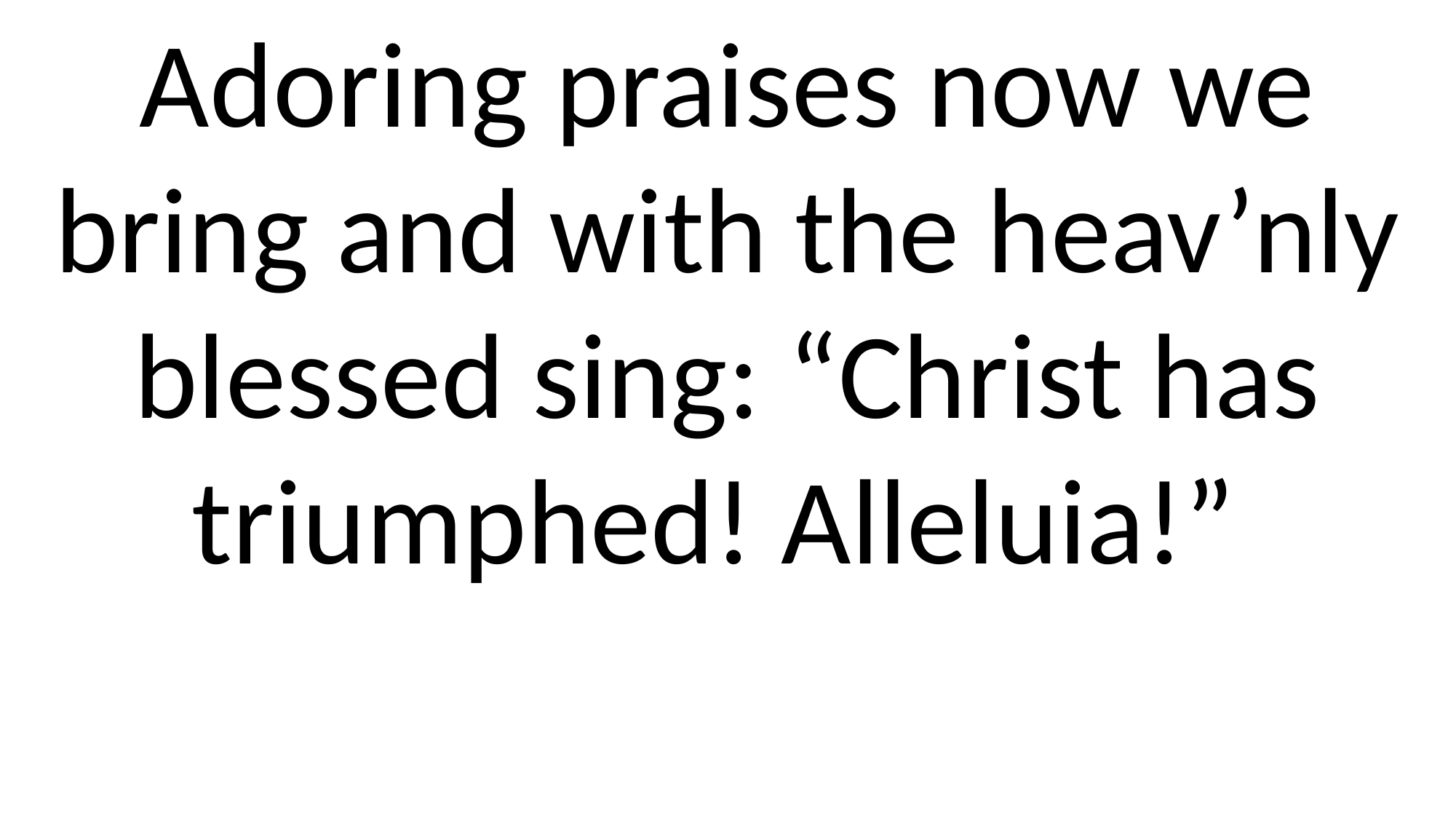

Adoring praises now we bring and with the heav’nly blessed sing: “Christ has triumphed! Alleluia!”